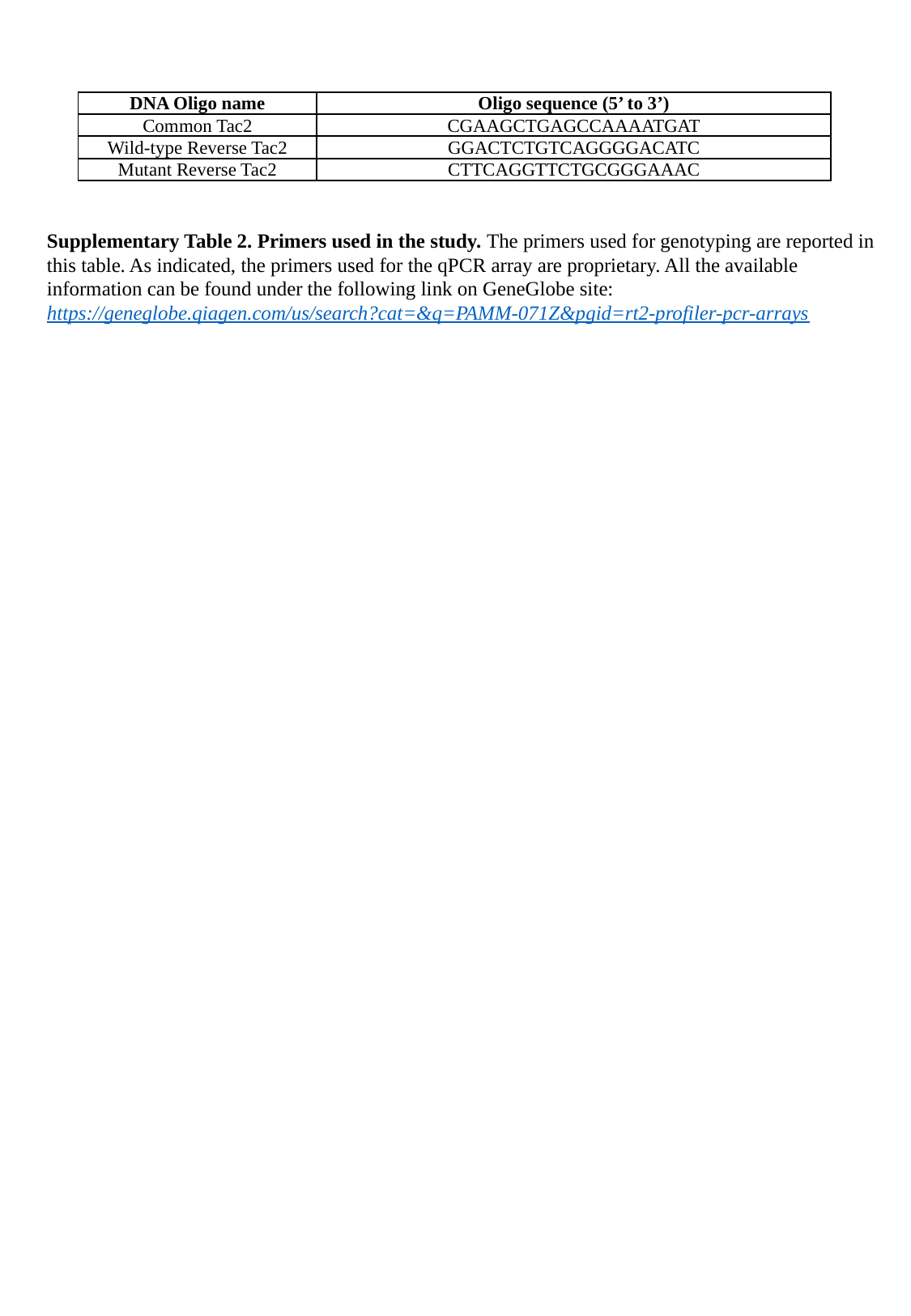

| DNA Oligo name | Oligo sequence (5’ to 3’) |
| --- | --- |
| Common Tac2 | CGAAGCTGAGCCAAAATGAT |
| Wild-type Reverse Tac2 | GGACTCTGTCAGGGGACATC |
| Mutant Reverse Tac2 | CTTCAGGTTCTGCGGGAAAC |
Supplementary Table 2. Primers used in the study. The primers used for genotyping are reported in this table. As indicated, the primers used for the qPCR array are proprietary. All the available information can be found under the following link on GeneGlobe site: https://geneglobe.qiagen.com/us/search?cat=&q=PAMM-071Z&pgid=rt2-profiler-pcr-arrays